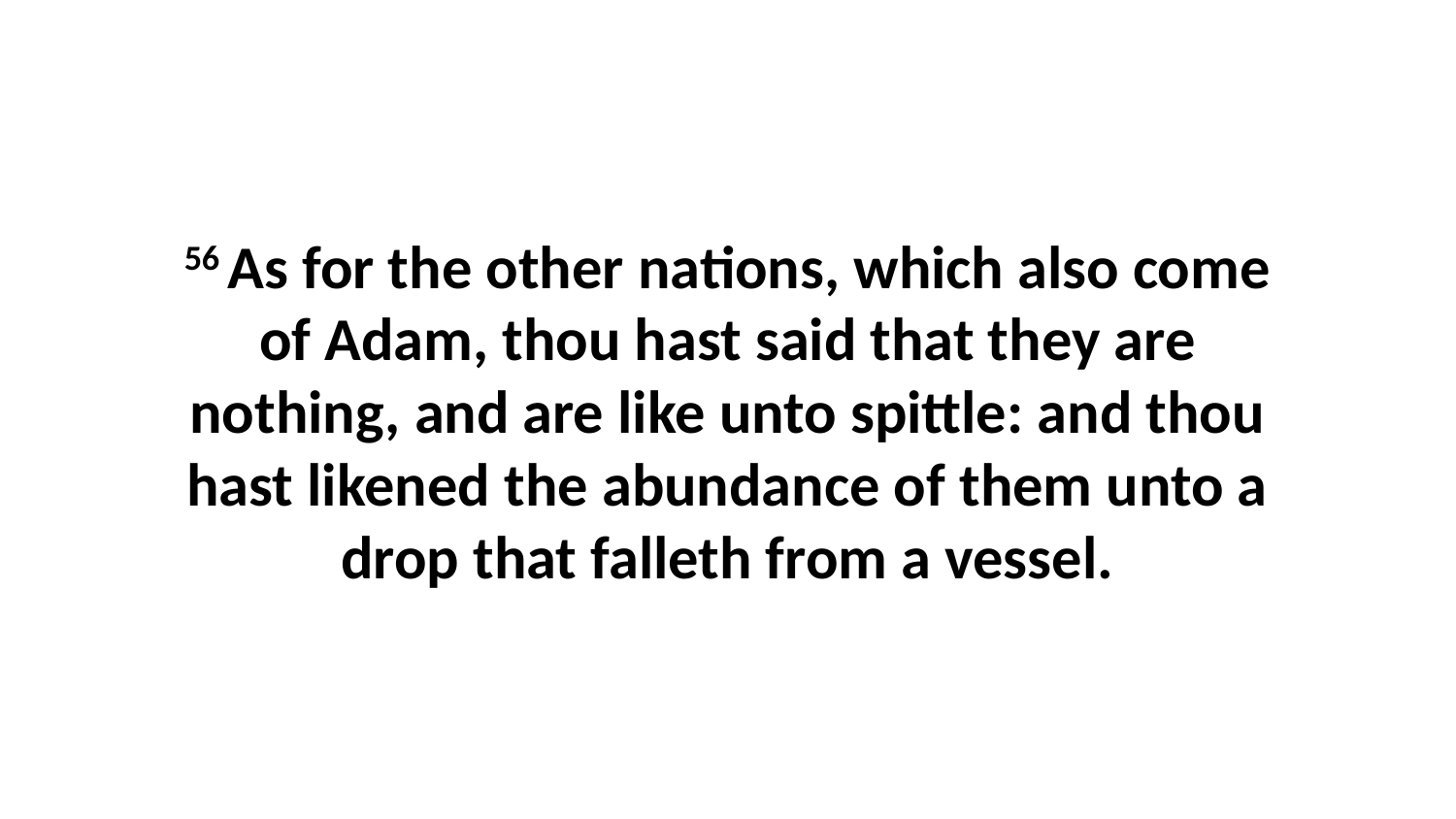

56 As for the other nations, which also come of Adam, thou hast said that they are nothing, and are like unto spittle: and thou hast likened the abundance of them unto a drop that falleth from a vessel.